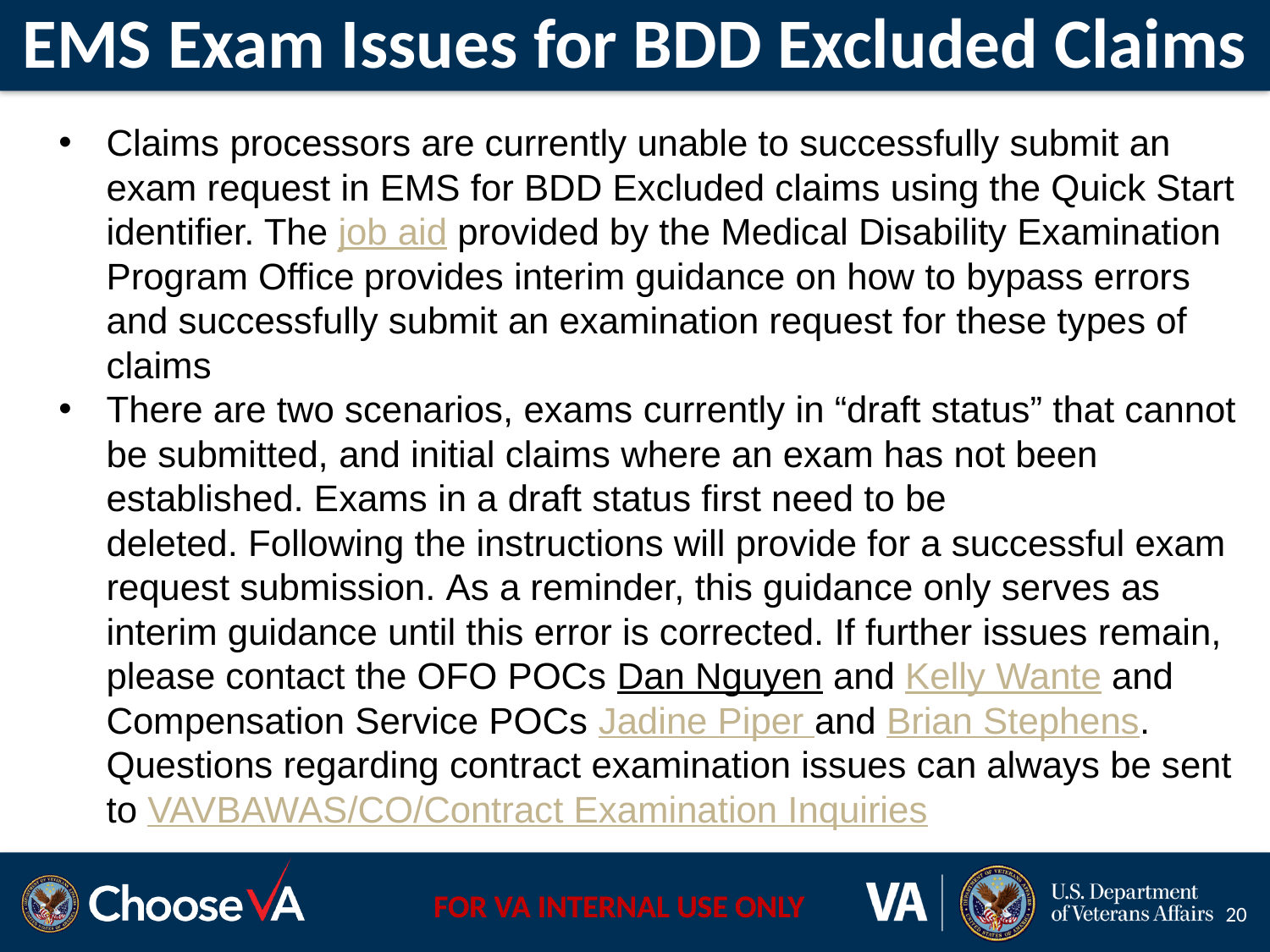

# EMS Exam Issues for BDD Excluded Claims
Claims processors are currently unable to successfully submit an exam request in EMS for BDD Excluded claims using the Quick Start identifier. The job aid provided by the Medical Disability Examination Program Office provides interim guidance on how to bypass errors and successfully submit an examination request for these types of claims
There are two scenarios, exams currently in “draft status” that cannot be submitted, and initial claims where an exam has not been established. Exams in a draft status first need to be deleted. Following the instructions will provide for a successful exam request submission. As a reminder, this guidance only serves as interim guidance until this error is corrected. If further issues remain, please contact the OFO POCs Dan Nguyen and Kelly Wante and Compensation Service POCs Jadine Piper and Brian Stephens.  Questions regarding contract examination issues can always be sent to VAVBAWAS/CO/Contract Examination Inquiries
20